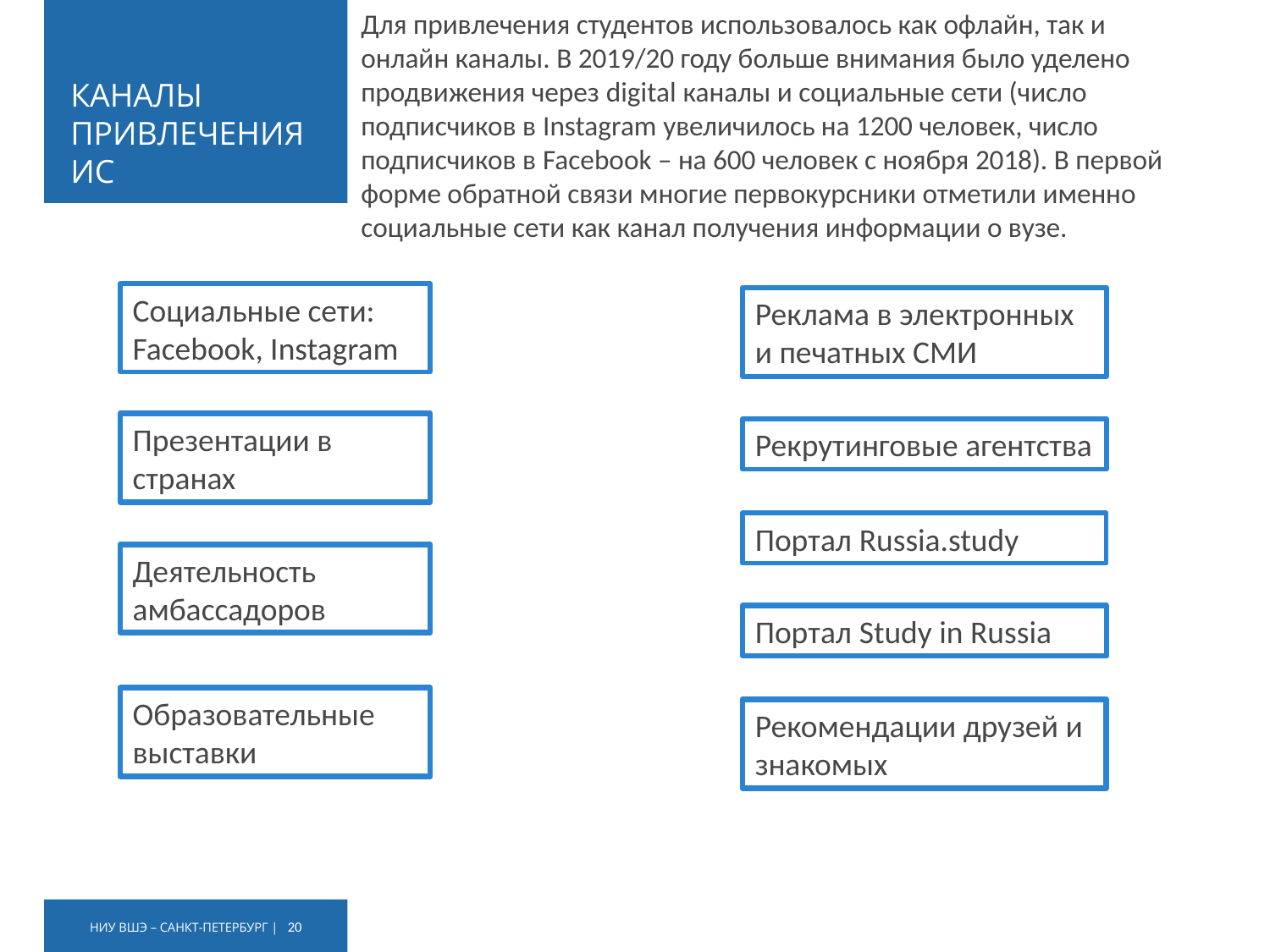

Для привлечения студентов использовалось как офлайн, так и онлайн каналы. В 2019/20 году больше внимания было уделено продвижения через digital каналы и социальные сети (число подписчиков в Instagram увеличилось на 1200 человек, число подписчиков в Facebook – на 600 человек с ноября 2018). В первой форме обратной связи многие первокурсники отметили именно социальные сети как канал получения информации о вузе.
# КАНАЛЫ ПРИВЛЕЧЕНИЯ ИС
Социальные сети: Facebook, Instagram
Реклама в электронных и печатных СМИ
Презентации в странах
Рекрутинговые агентства
Портал Russia.study
Деятельность амбассадоров
Портал Study in Russia
Образовательные выставки
Рекомендации друзей и знакомых